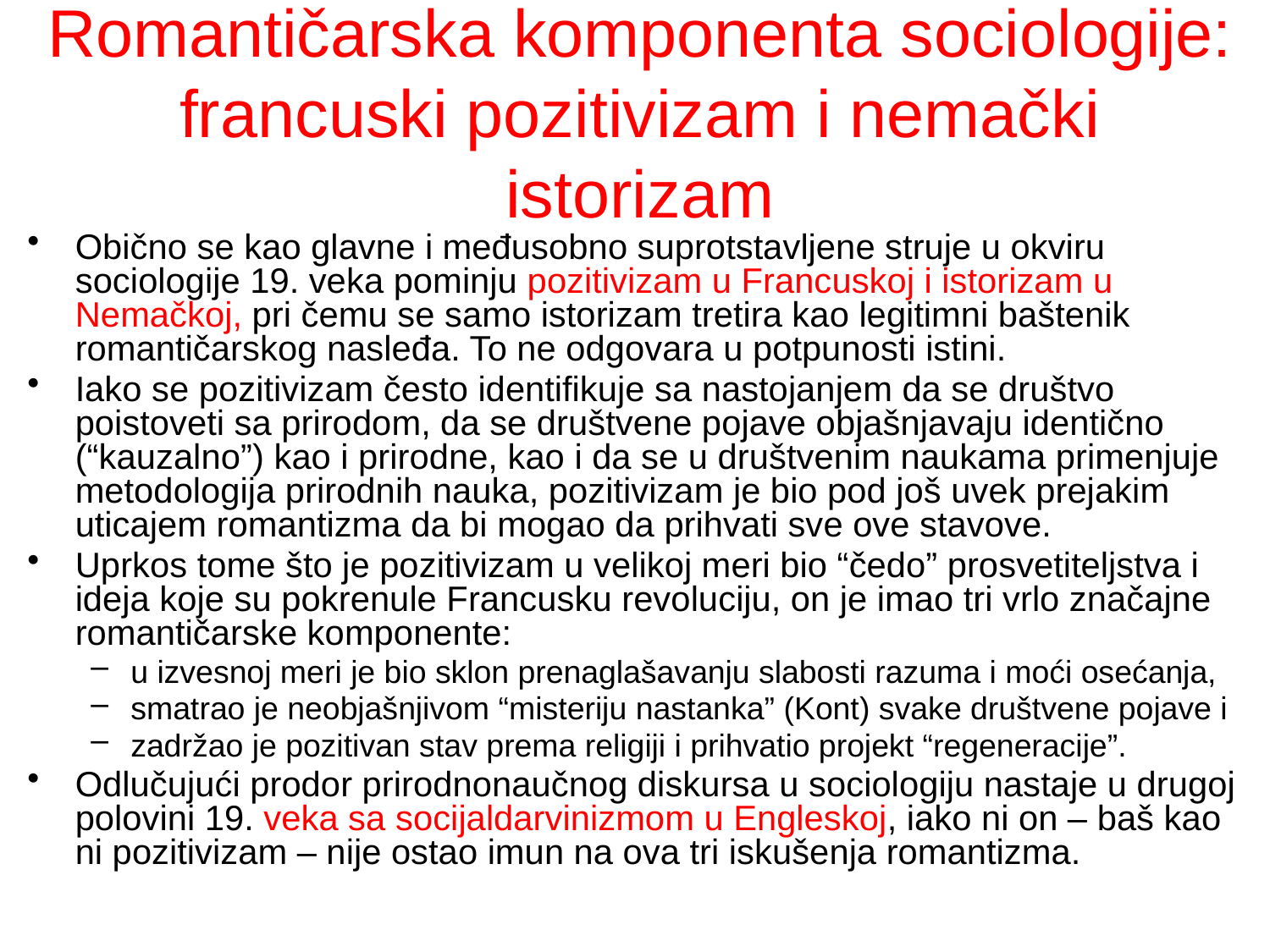

# Romantičarska komponenta sociologije: francuski pozitivizam i nemački istorizam
Obično se kao glavne i međusobno suprotstavljene struje u okviru sociologije 19. veka pominju pozitivizam u Francuskoj i istorizam u Nemačkoj, pri čemu se samo istorizam tretira kao legitimni baštenik romantičarskog nasleđa. To ne odgovara u potpunosti istini.
Iako se pozitivizam često identifikuje sa nastojanjem da se društvo poistoveti sa prirodom, da se društvene pojave objašnjavaju identično (“kauzalno”) kao i prirodne, kao i da se u društvenim naukama primenjuje metodologija prirodnih nauka, pozitivizam je bio pod još uvek prejakim uticajem romantizma da bi mogao da prihvati sve ove stavove.
Uprkos tome što je pozitivizam u velikoj meri bio “čedo” prosvetiteljstva i ideja koje su pokrenule Francusku revoluciju, on je imao tri vrlo značajne romantičarske komponente:
u izvesnoj meri je bio sklon prenaglašavanju slabosti razuma i moći osećanja,
smatrao je neobjašnjivom “misteriju nastanka” (Kont) svake društvene pojave i
zadržao je pozitivan stav prema religiji i prihvatio projekt “regeneracije”.
Odlučujući prodor prirodnonaučnog diskursa u sociologiju nastaje u drugoj polovini 19. veka sa socijaldarvinizmom u Engleskoj, iako ni on – baš kao ni pozitivizam – nije ostao imun na ova tri iskušenja romantizma.